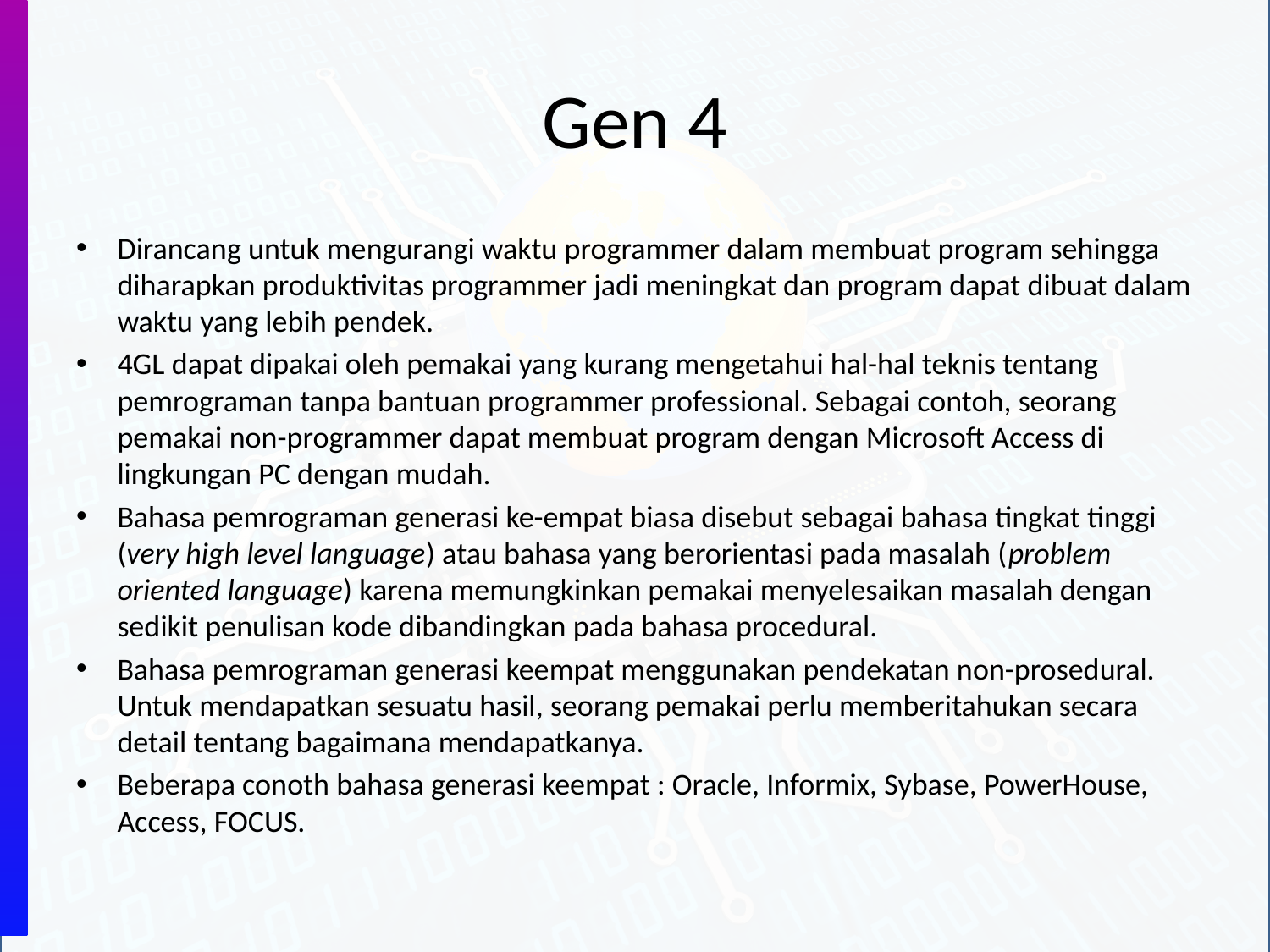

# Gen 4
Dirancang untuk mengurangi waktu programmer dalam membuat program sehingga diharapkan produktivitas programmer jadi meningkat dan program dapat dibuat dalam waktu yang lebih pendek.
4GL dapat dipakai oleh pemakai yang kurang mengetahui hal-hal teknis tentang pemrograman tanpa bantuan programmer professional. Sebagai contoh, seorang pemakai non-programmer dapat membuat program dengan Microsoft Access di lingkungan PC dengan mudah.
Bahasa pemrograman generasi ke-empat biasa disebut sebagai bahasa tingkat tinggi (very high level language) atau bahasa yang berorientasi pada masalah (problem oriented language) karena memungkinkan pemakai menyelesaikan masalah dengan sedikit penulisan kode dibandingkan pada bahasa procedural.
Bahasa pemrograman generasi keempat menggunakan pendekatan non-prosedural. Untuk mendapatkan sesuatu hasil, seorang pemakai perlu memberitahukan secara detail tentang bagaimana mendapatkanya.
Beberapa conoth bahasa generasi keempat : Oracle, Informix, Sybase, PowerHouse, Access, FOCUS.